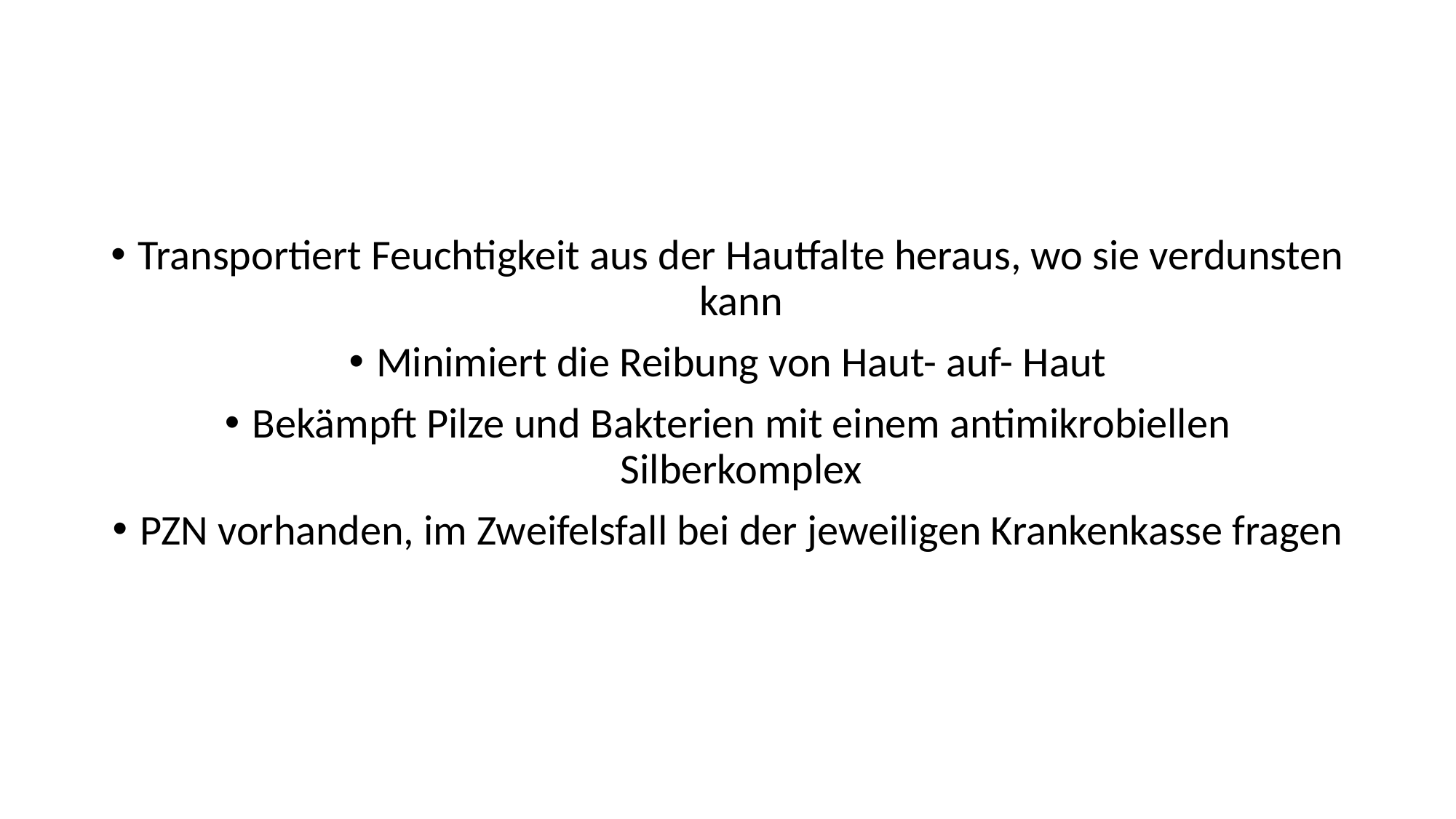

Transportiert Feuchtigkeit aus der Hautfalte heraus, wo sie verdunsten kann
Minimiert die Reibung von Haut- auf- Haut
Bekämpft Pilze und Bakterien mit einem antimikrobiellen Silberkomplex
PZN vorhanden, im Zweifelsfall bei der jeweiligen Krankenkasse fragen